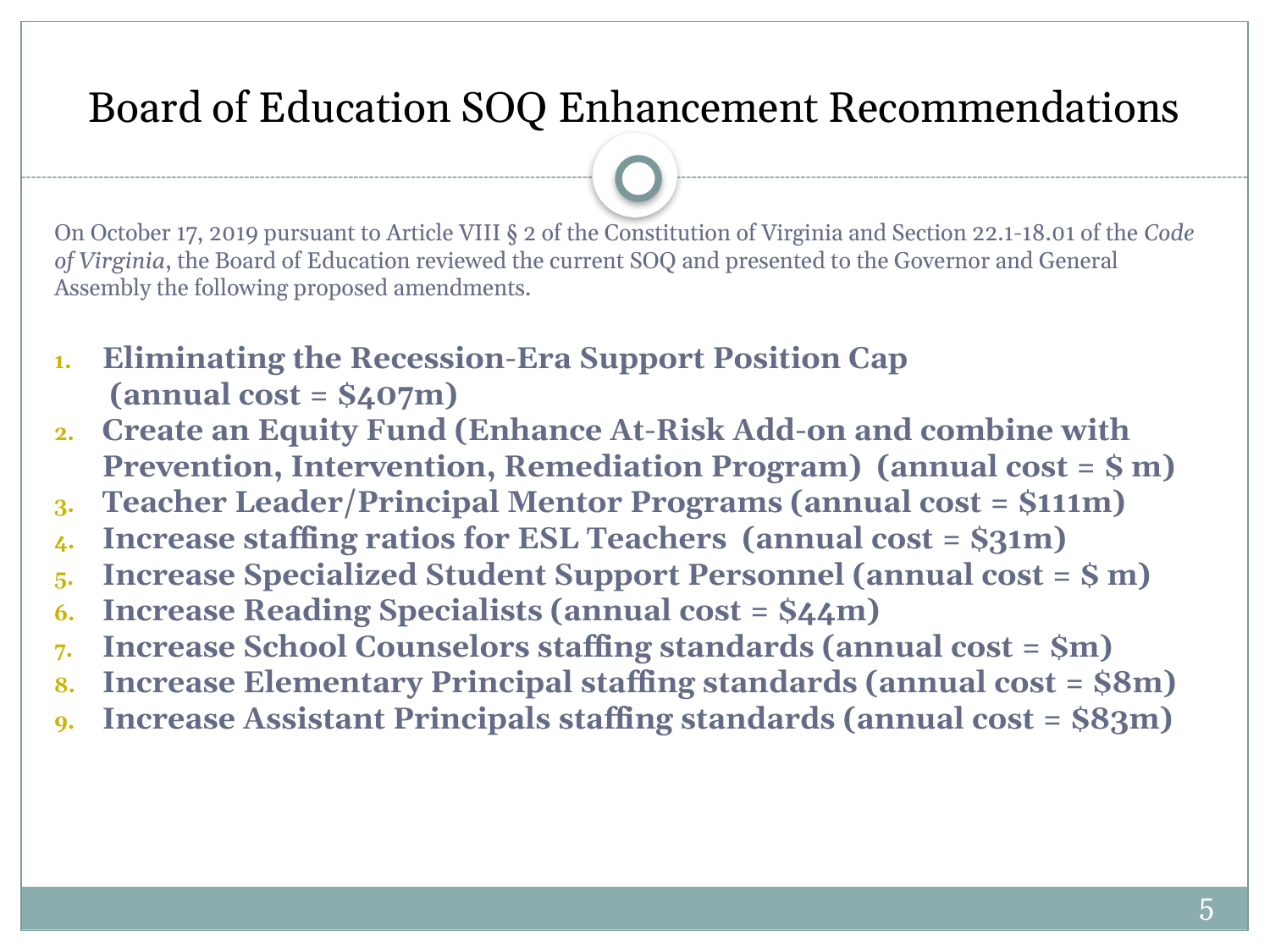

# Board of Education SOQ Enhancement Recommendations
5
On October 17, 2019 pursuant to Article VIII § 2 of the Constitution of Virginia and Section 22.1-18.01 of the Code of Virginia, the Board of Education reviewed the current SOQ and presented to the Governor and General Assembly the following proposed amendments.

Eliminating the Recession-Era Support Position Cap                                         (annual cost = $407m)
Create an Equity Fund (Enhance At-Risk Add-on and combine with Prevention, Intervention, Remediation Program)  (annual cost = $ m)
Teacher Leader/Principal Mentor Programs (annual cost = $111m)
Increase staffing ratios for ESL Teachers  (annual cost = $31m)
Increase Specialized Student Support Personnel (annual cost = $ m)
Increase Reading Specialists (annual cost = $44m)
Increase School Counselors staffing standards (annual cost = $m)
Increase Elementary Principal staffing standards (annual cost = $8m)
Increase Assistant Principals staffing standards (annual cost = $83m)